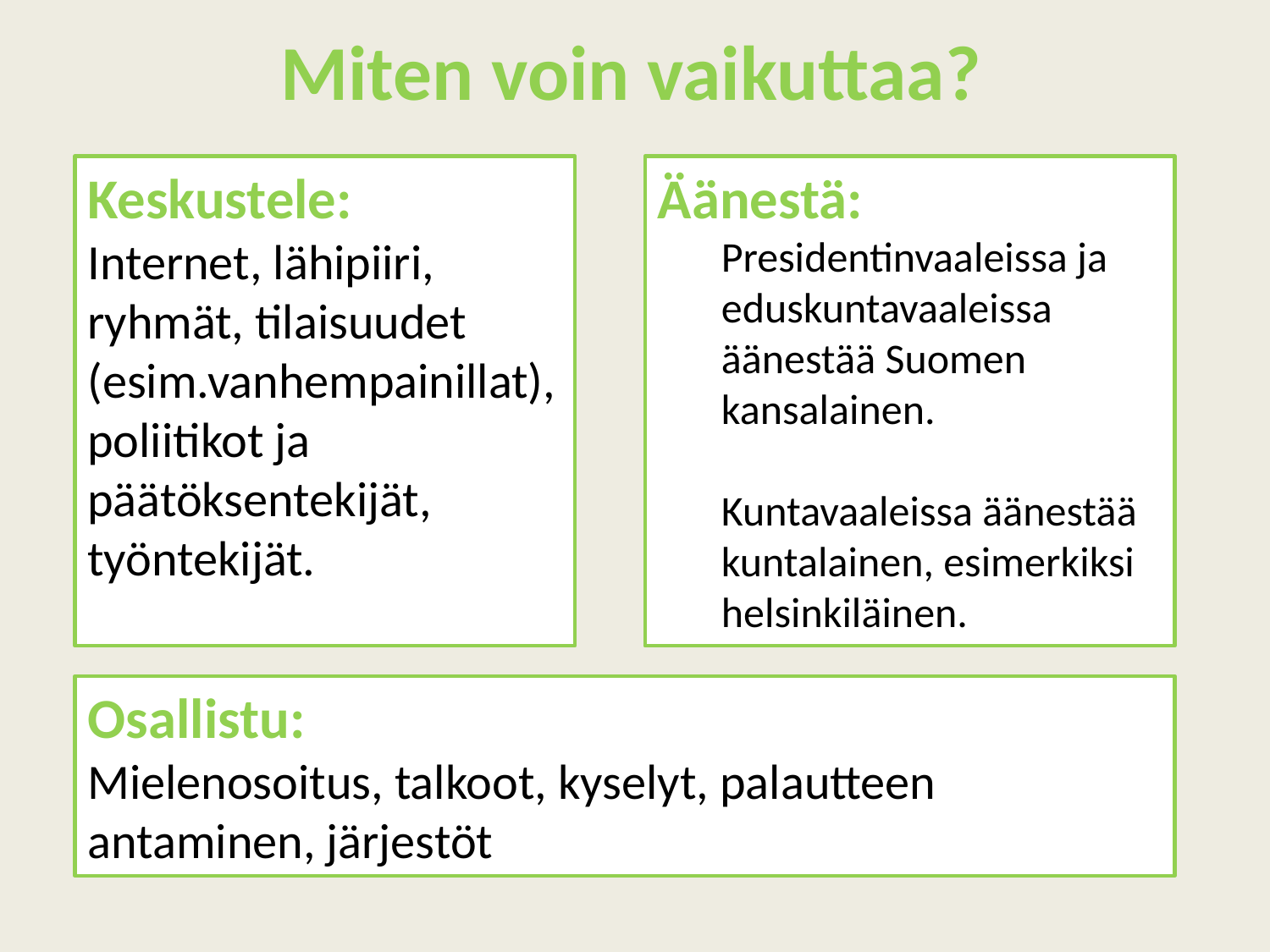

# Miten voin vaikuttaa?

Keskustele:
Internet, lähipiiri, ryhmät, tilaisuudet (esim.vanhempainillat), poliitikot ja päätöksentekijät, työntekijät.

Äänestä:
Presidentinvaaleissa ja eduskuntavaaleissa äänestää Suomen kansalainen.

Kuntavaaleissa äänestää kuntalainen, esimerkiksi helsinkiläinen.
Osallistu:
Mielenosoitus, talkoot, kyselyt, palautteen antaminen, järjestöt